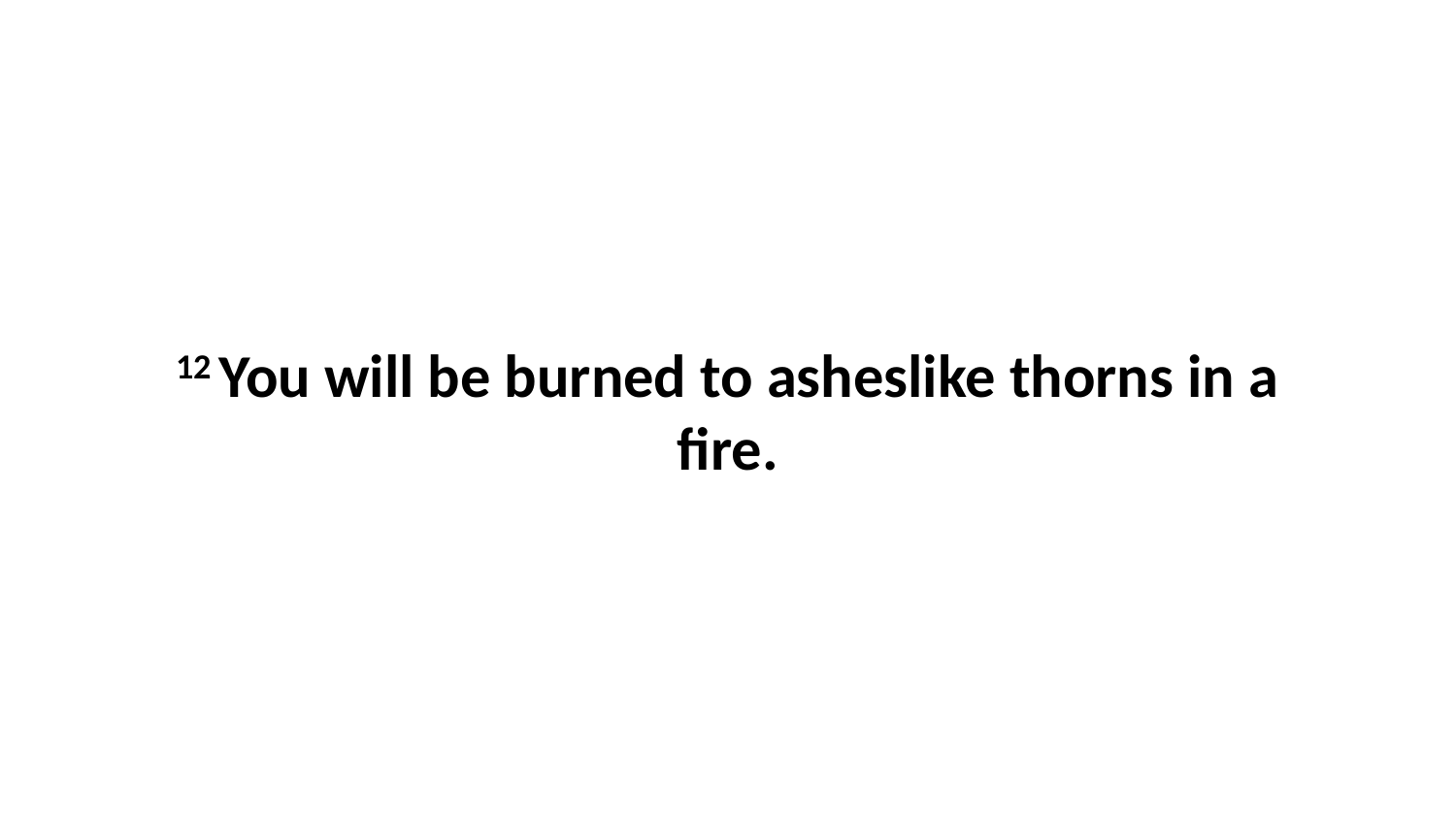

12 You will be burned to asheslike thorns in a fire.